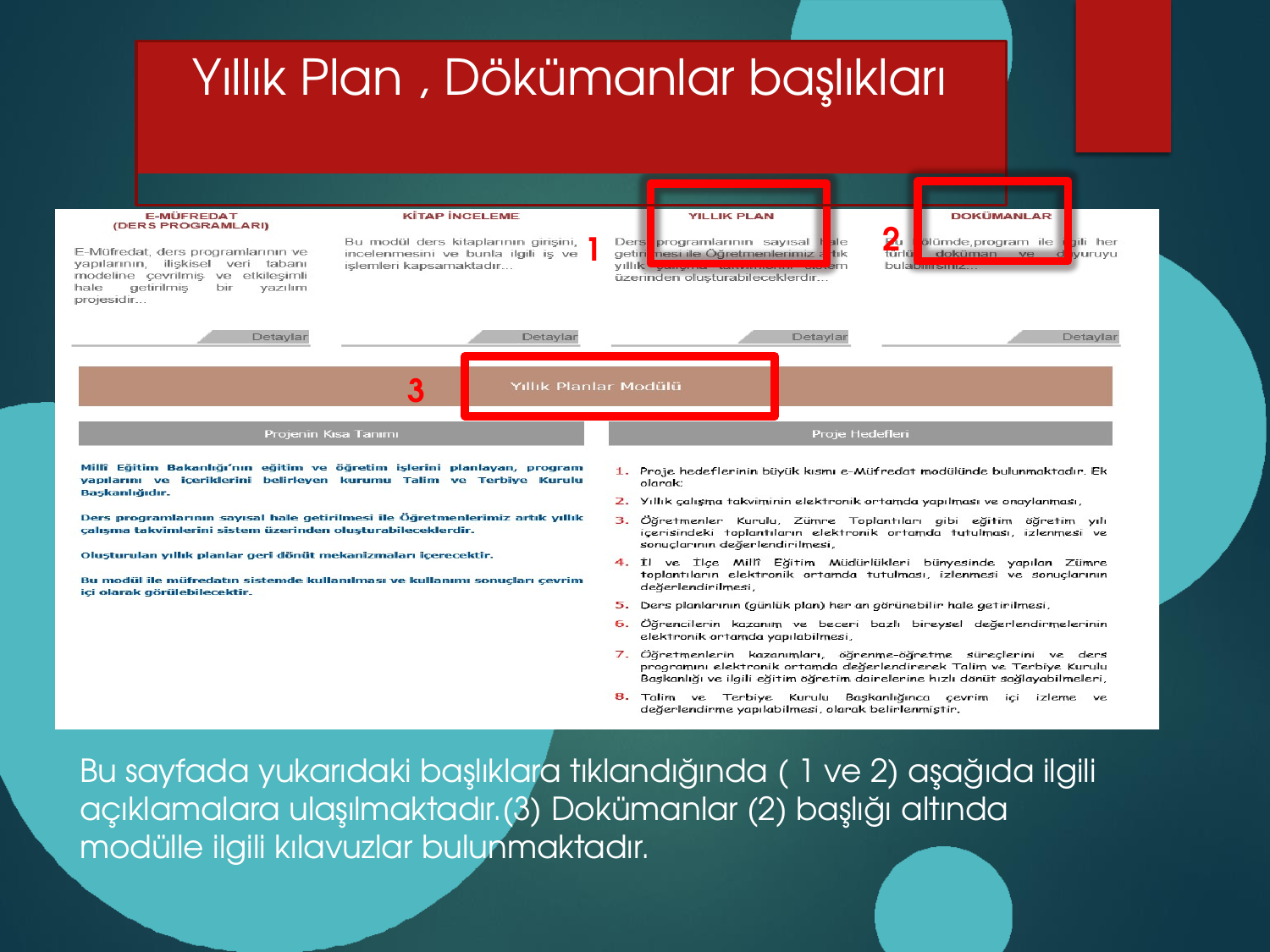

# Yıllık Plan , Dökümanlar başlıkları

2
1

3
Bu sayfada yukarıdaki başlıklara tıklandığında ( 1 ve 2) aşağıda ilgili  açıklamalara ulaşılmaktadır.(3) Dokümanlar (2) başlığı altında
modülle ilgili kılavuzlar bulunmaktadır.